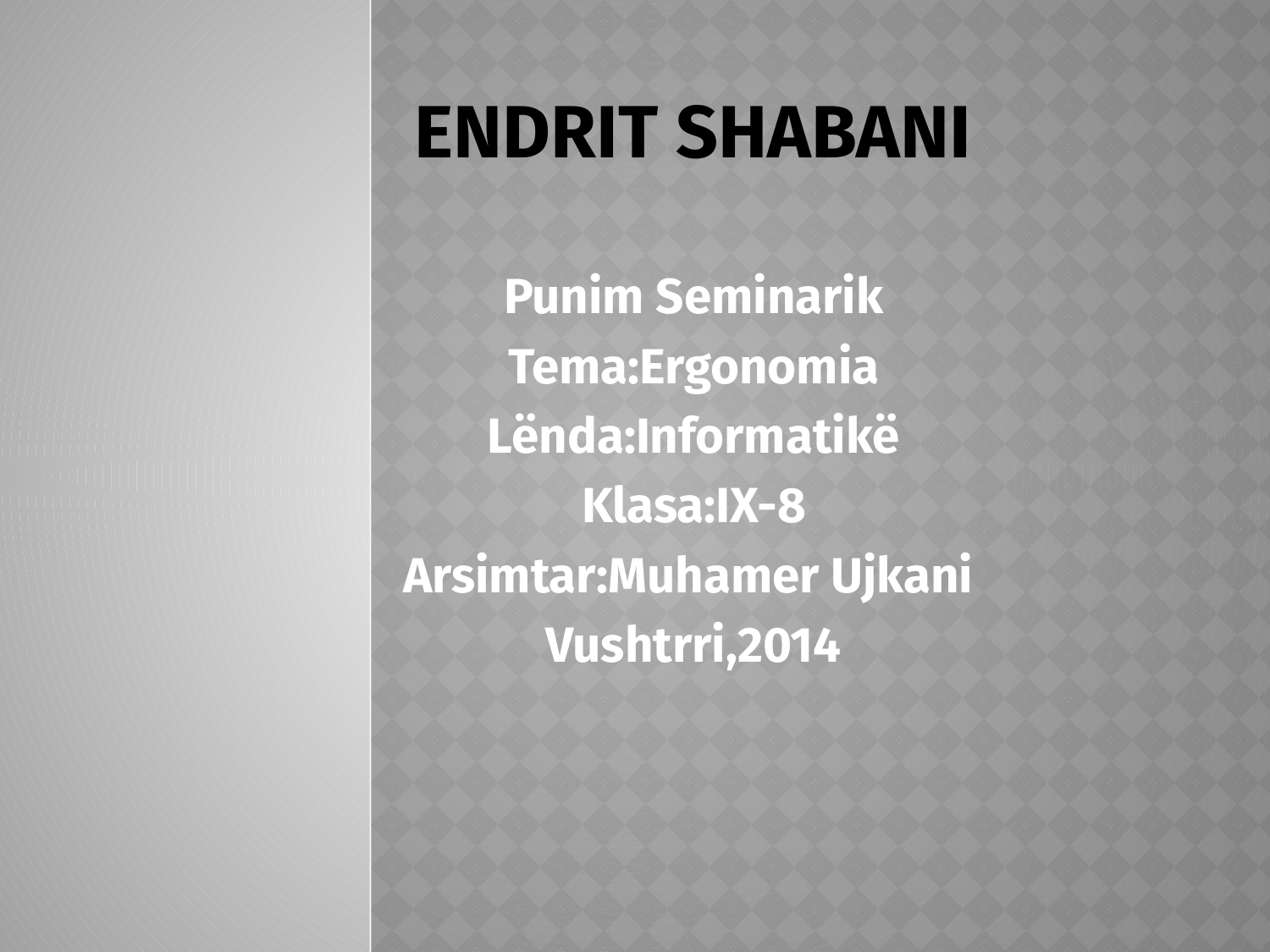

# Endrit Shabani
Punim Seminarik
Tema:Ergonomia
Lënda:Informatikë
Klasa:IX-8
Arsimtar:Muhamer Ujkani
Vushtrri,2014